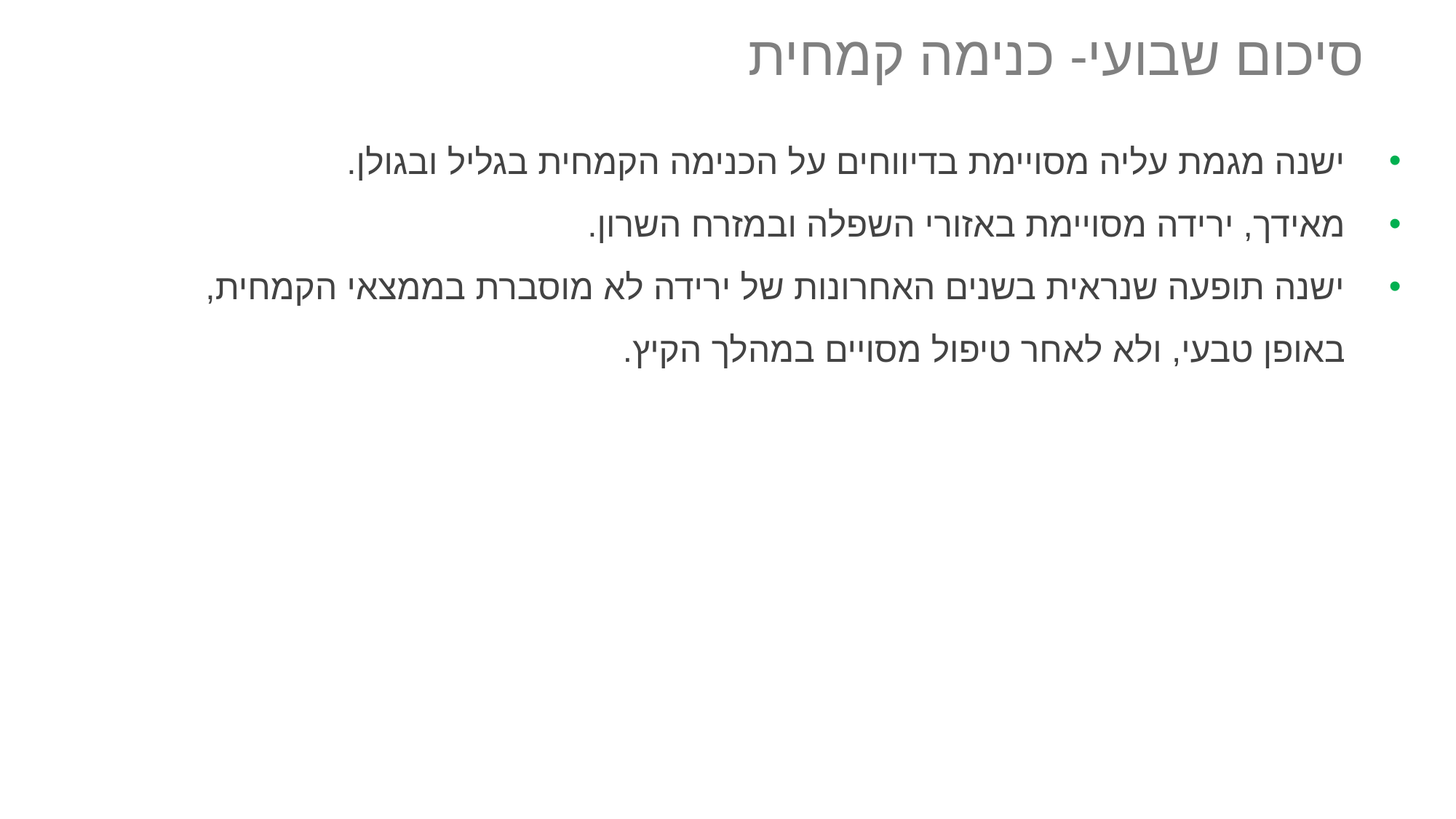

# סיכום שבועי- כנימה קמחית
ישנה מגמת עליה מסויימת בדיווחים על הכנימה הקמחית בגליל ובגולן.
מאידך, ירידה מסויימת באזורי השפלה ובמזרח השרון.
ישנה תופעה שנראית בשנים האחרונות של ירידה לא מוסברת בממצאי הקמחית, באופן טבעי, ולא לאחר טיפול מסויים במהלך הקיץ.